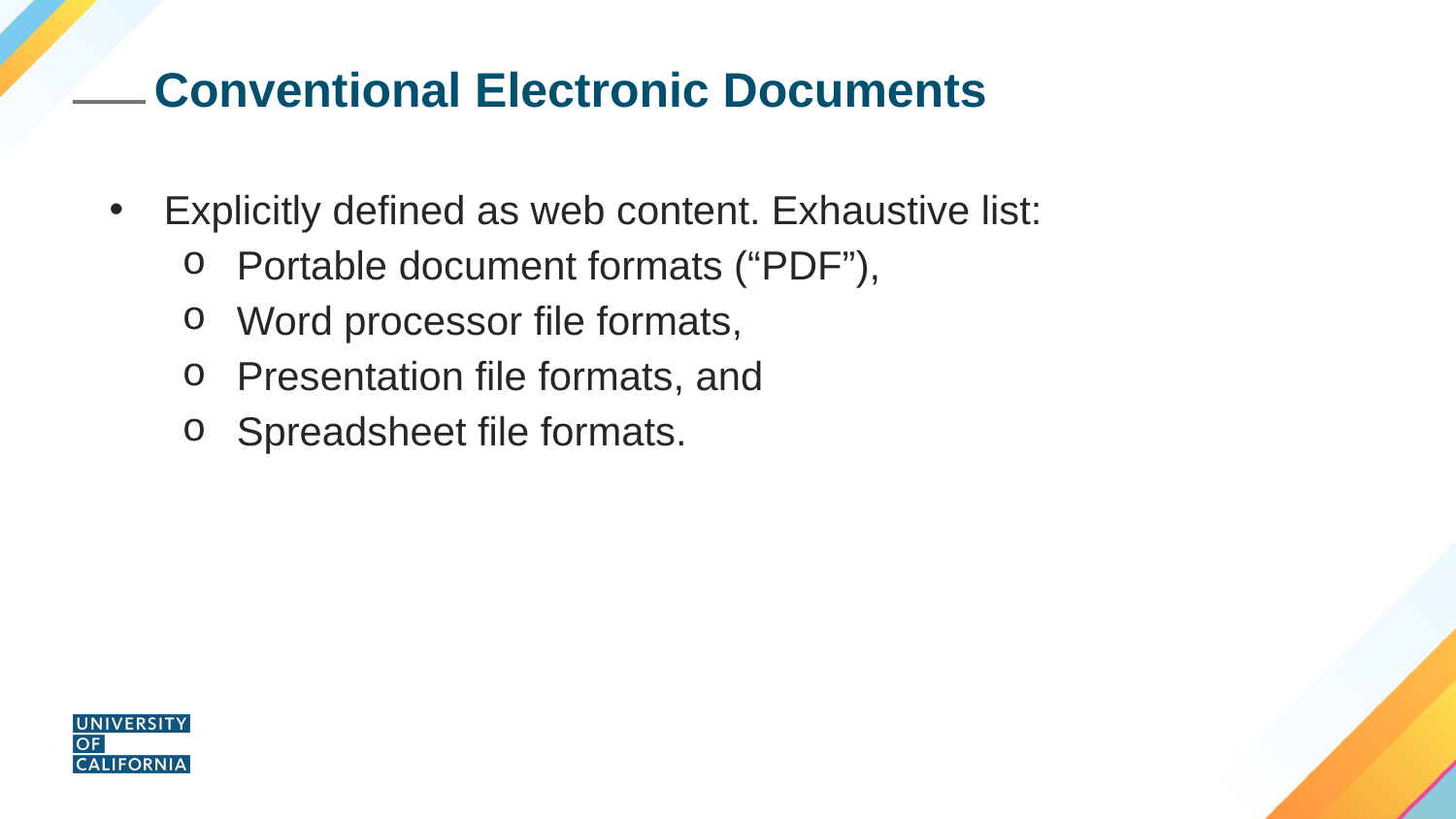

# Conventional Electronic Documents

Explicitly defined as web content. Exhaustive list:
Portable document formats (“PDF”),
Word processor file formats,
Presentation file formats, and
Spreadsheet file formats.